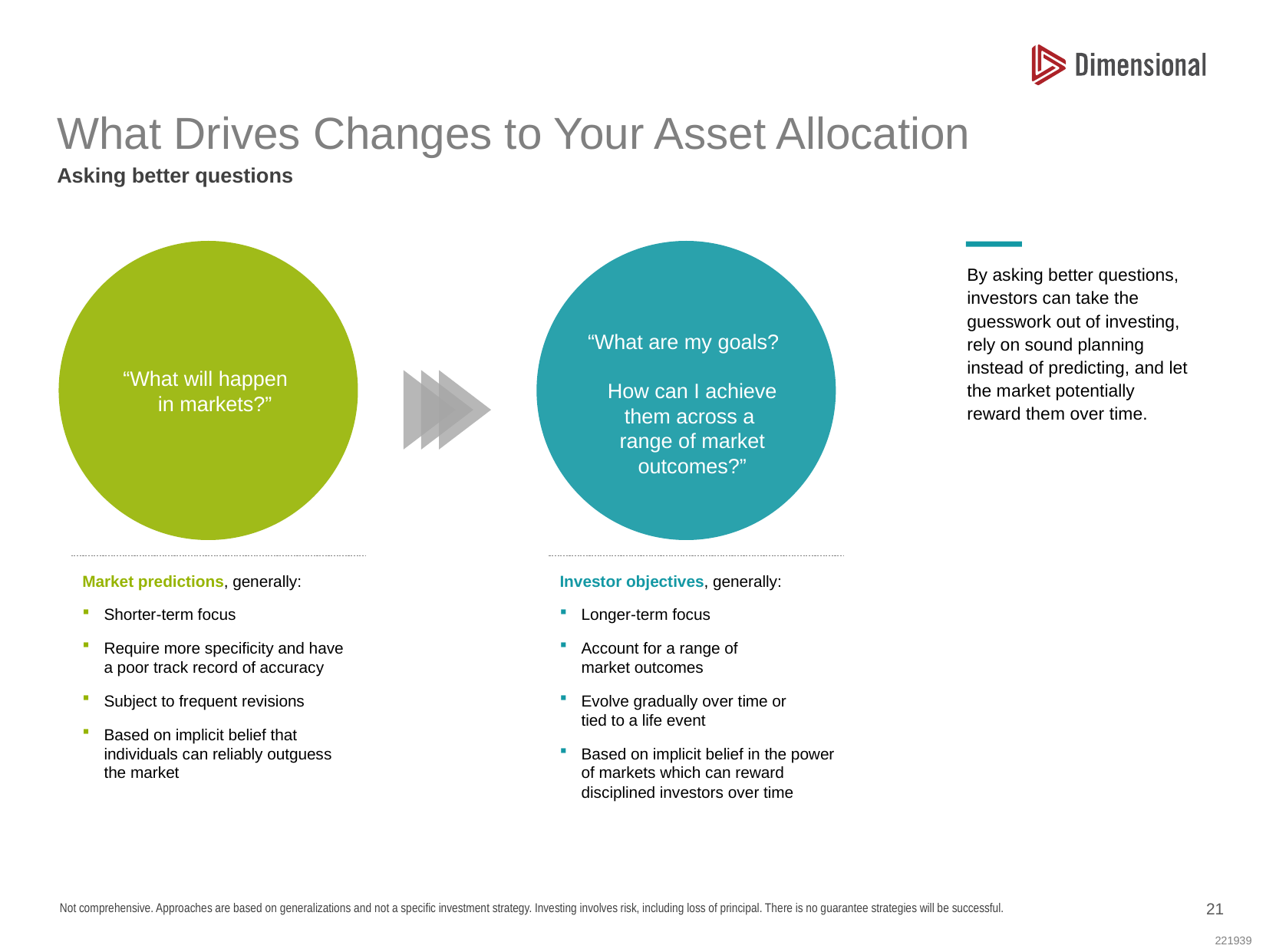

# What Drives Changes to Your Asset Allocation
Asking better questions
“What will happen
in markets?”

“What are my goals?
How can I achieve them across a
range of market outcomes?”

By asking better questions, investors can take the guesswork out of investing, rely on sound planning instead of predicting, and let the market potentially reward them over time.

Market predictions, generally:
Shorter-term focus
Require more specificity and have a poor track record of accuracy
Subject to frequent revisions
Based on implicit belief that individuals can reliably outguess the market
Investor objectives, generally:
Longer-term focus
Account for a range of
market outcomes
Evolve gradually over time or
tied to a life event
Based on implicit belief in the power of markets which can reward disciplined investors over time

Not comprehensive. Approaches are based on generalizations and not a specific investment strategy. Investing involves risk, including loss of principal. There is no guarantee strategies will be successful.
21
221939